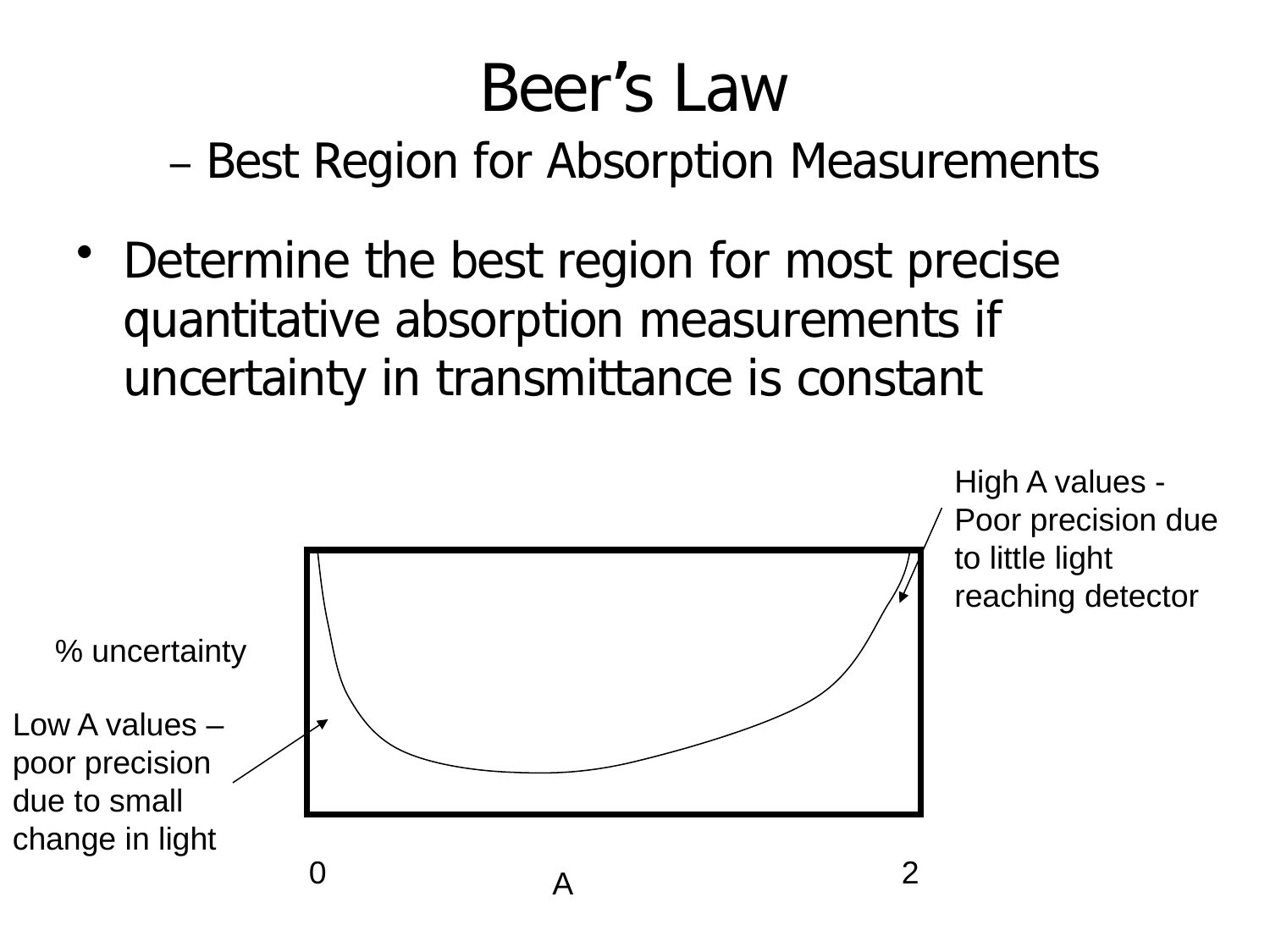

Beer’s Law
– Best Region for Absorption Measurements
Determine the best region for most precise quantitative absorption measurements if uncertainty in transmittance is constant
High A values - Poor precision due to little light reaching detector

% uncertainty
Low A values – poor precision due to small change in light

0
2
A